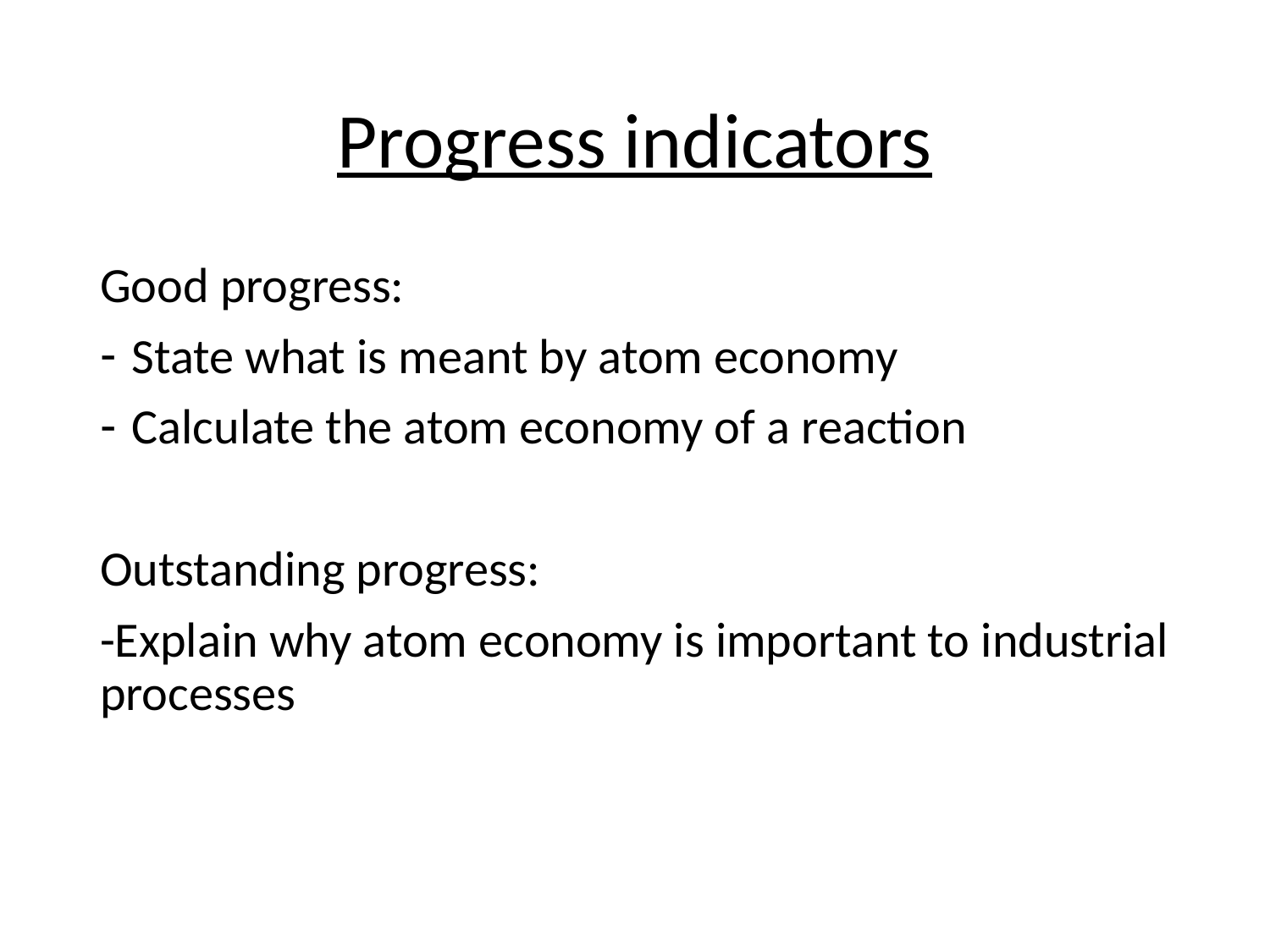

# Progress indicators
Good progress:
State what is meant by atom economy
Calculate the atom economy of a reaction

Outstanding progress:
-Explain why atom economy is important to industrial processes